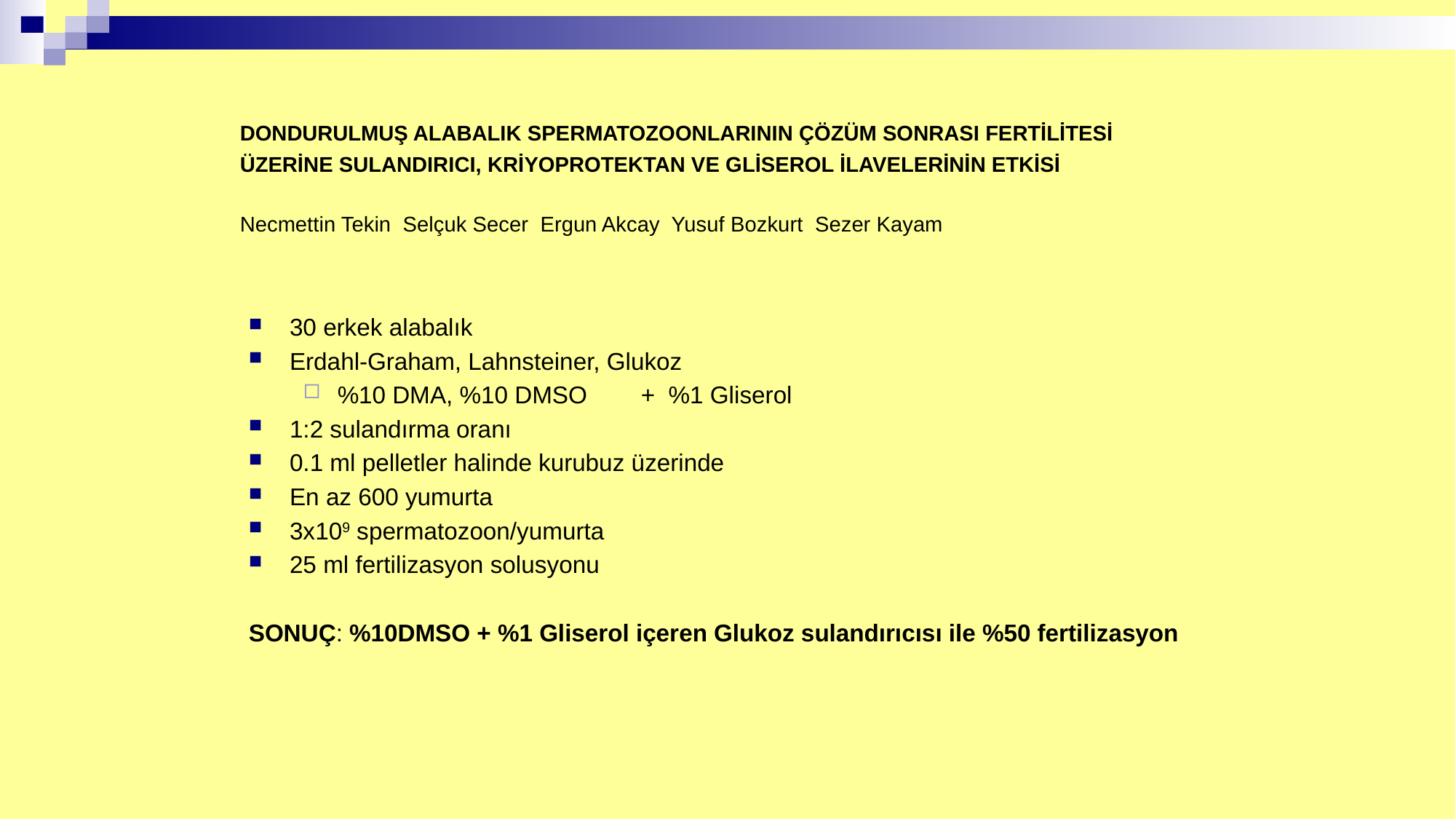

# DONDURULMUŞ ALABALIK SPERMATOZOONLARININ ÇÖZÜM SONRASI FERTİLİTESİ ÜZERİNE SULANDIRICI, KRİYOPROTEKTAN VE GLİSEROL İLAVELERİNİN ETKİSİ Necmettin Tekin  Selçuk Secer  Ergun Akcay  Yusuf Bozkurt  Sezer Kayam
30 erkek alabalık
Erdahl-Graham, Lahnsteiner, Glukoz
%10 DMA, %10 DMSO        +  %1 Gliserol
1:2 sulandırma oranı
0.1 ml pelletler halinde kurubuz üzerinde
En az 600 yumurta
3x109 spermatozoon/yumurta
25 ml fertilizasyon solusyonu

SONUÇ: %10DMSO + %1 Gliserol içeren Glukoz sulandırıcısı ile %50 fertilizasyon